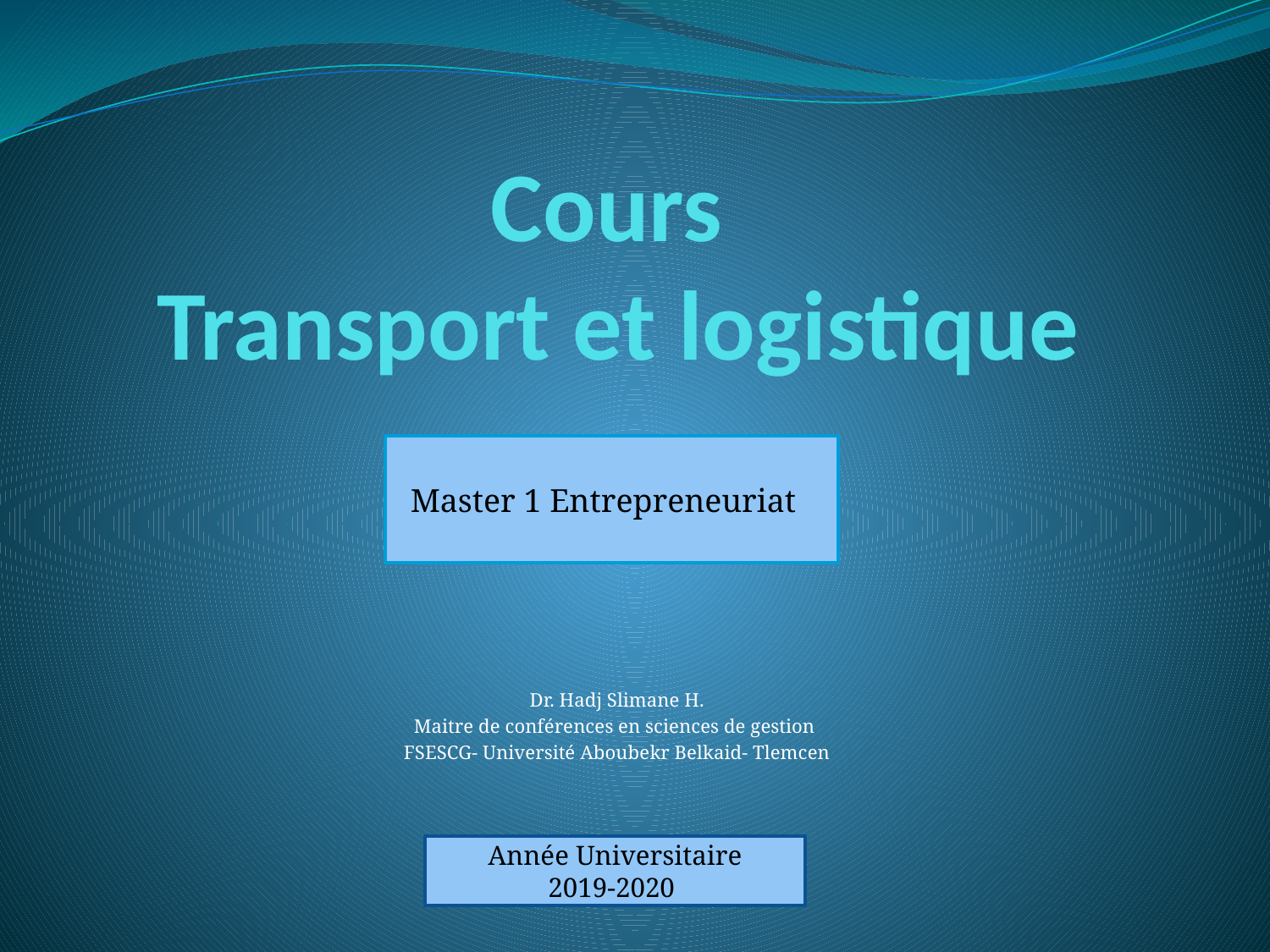

# Cours Transport et logistique
Master 1 Entrepreneuriat

Dr. Hadj Slimane H.
Maitre de conférences en sciences de gestion
FSESCG- Université Aboubekr Belkaid- Tlemcen

Année Universitaire
2019-2020